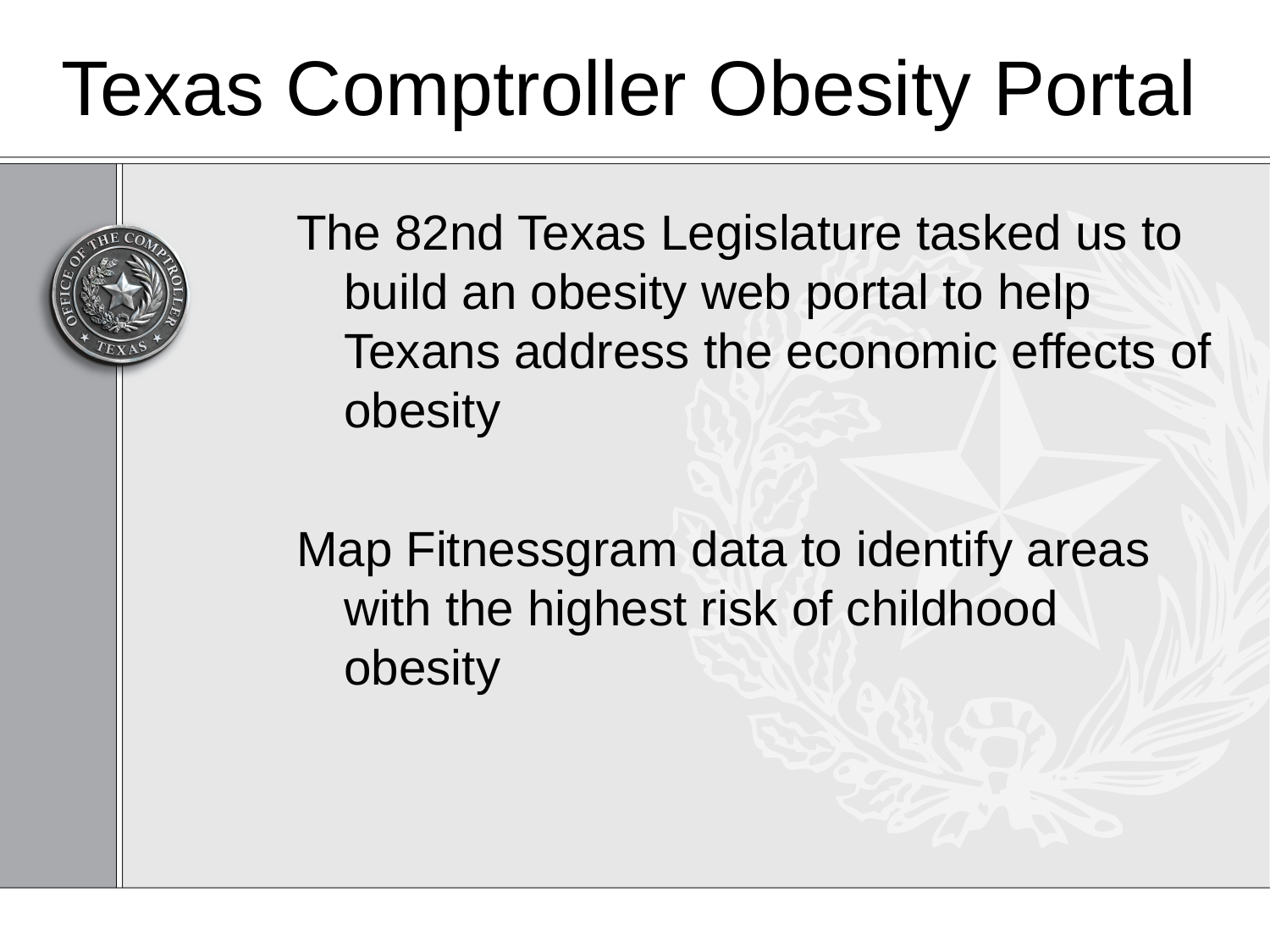

# Texas Comptroller Obesity Portal
The 82nd Texas Legislature tasked us to build an obesity web portal to help Texans address the economic effects of obesity

Map Fitnessgram data to identify areas with the highest risk of childhood obesity